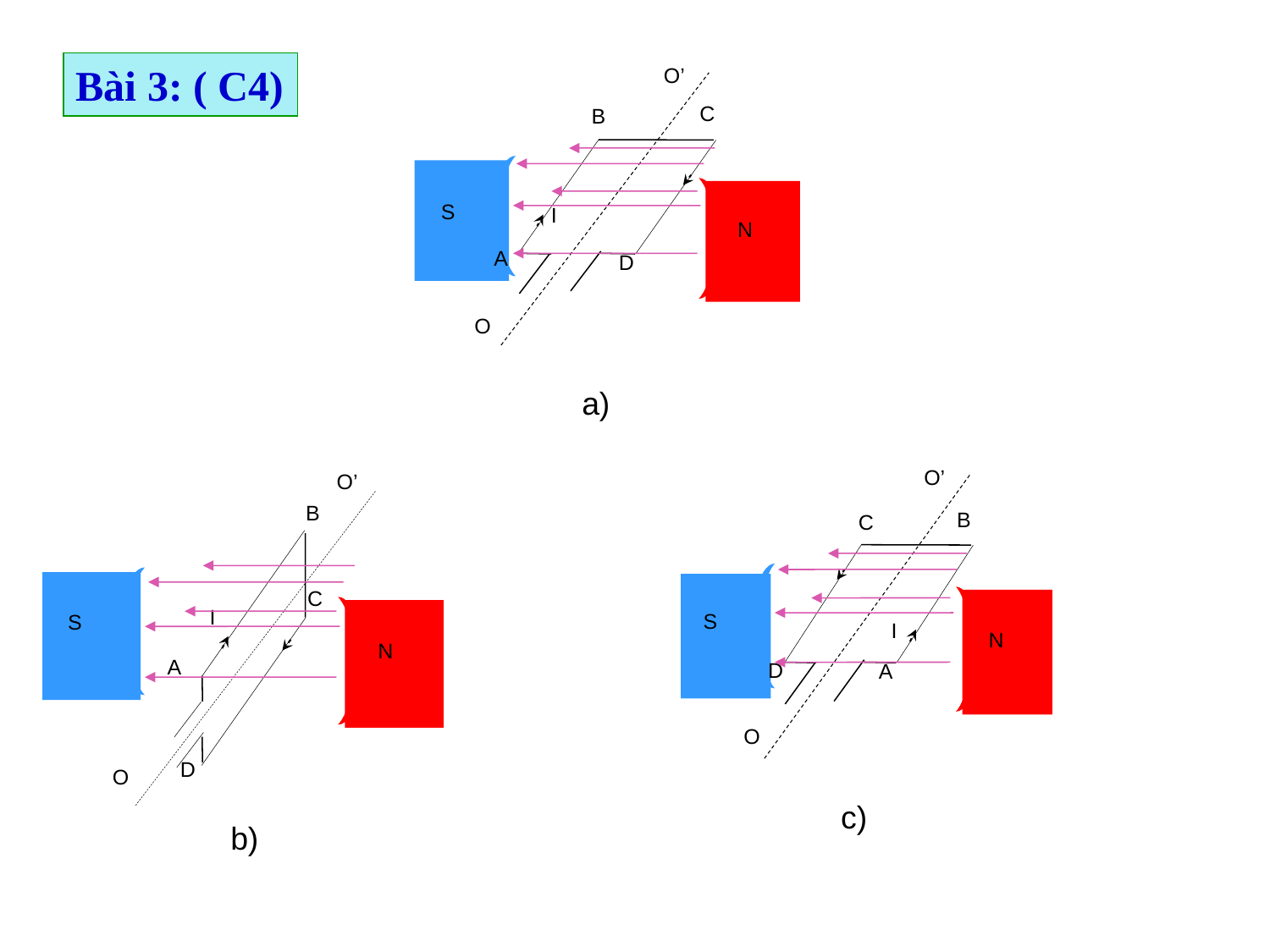

O’

C
B

I

A
D

O

S

N
a)

Bài 3: ( C4)

O’

B
C

I

D
A

O

S

N
c)

O’

B

C
I

A

D
O

S

N
b)